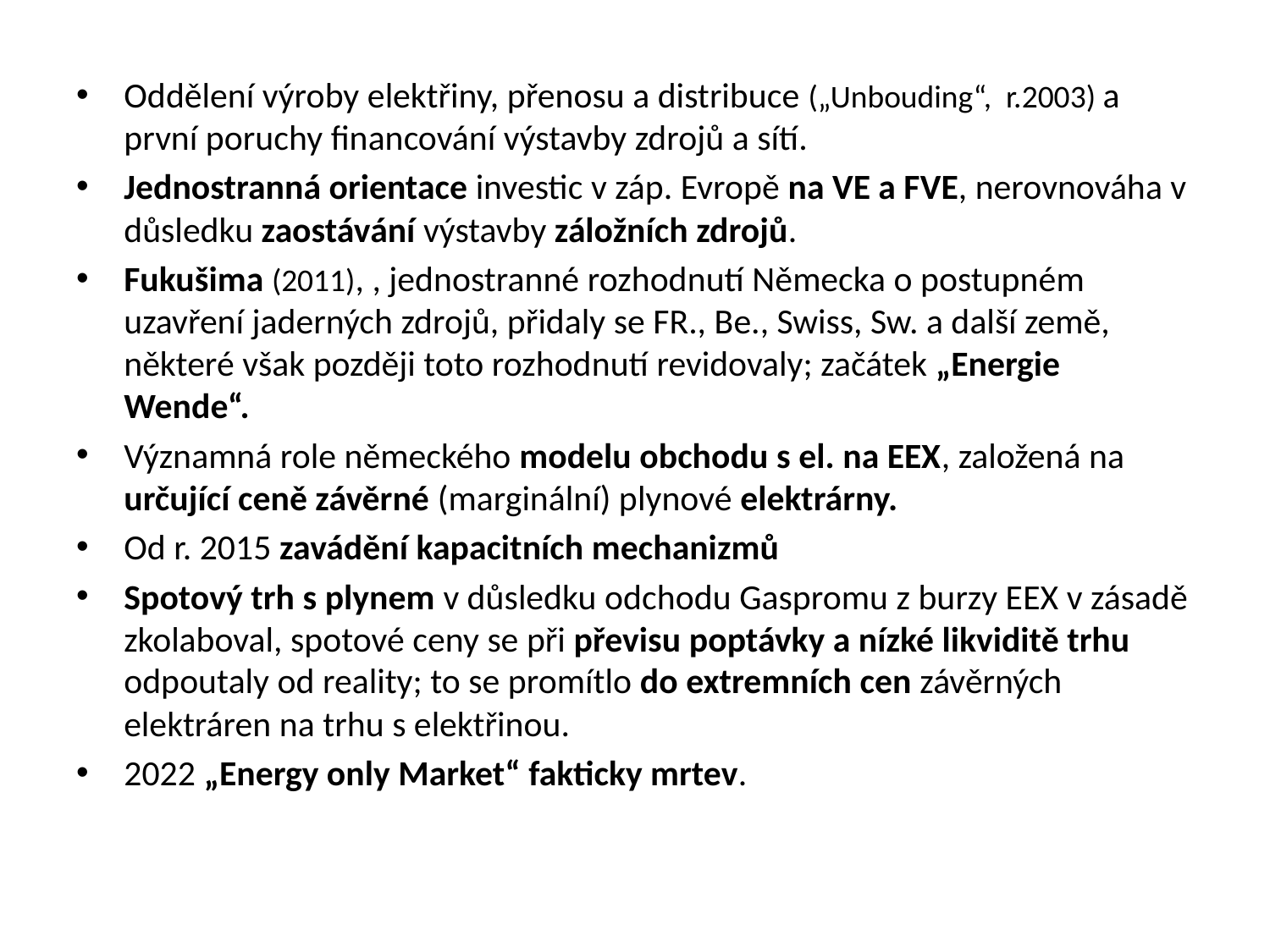

Oddělení výroby elektřiny, přenosu a distribuce („Unbouding“,  r.2003) a první poruchy financování výstavby zdrojů a sítí.
Jednostranná orientace investic v záp. Evropě na VE a FVE, nerovnováha v důsledku zaostávání výstavby záložních zdrojů.
Fukušima (2011), , jednostranné rozhodnutí Německa o postupném uzavření jaderných zdrojů, přidaly se FR., Be., Swiss, Sw. a další země, některé však později toto rozhodnutí revidovaly; začátek „Energie Wende“.
Významná role německého modelu obchodu s el. na EEX, založená na určující ceně závěrné (marginální) plynové elektrárny.
Od r. 2015 zavádění kapacitních mechanizmů
Spotový trh s plynem v důsledku odchodu Gaspromu z burzy EEX v zásadě zkolaboval, spotové ceny se při převisu poptávky a nízké likviditě trhu odpoutaly od reality; to se promítlo do extremních cen závěrných elektráren na trhu s elektřinou.
2022 „Energy only Market“ fakticky mrtev.